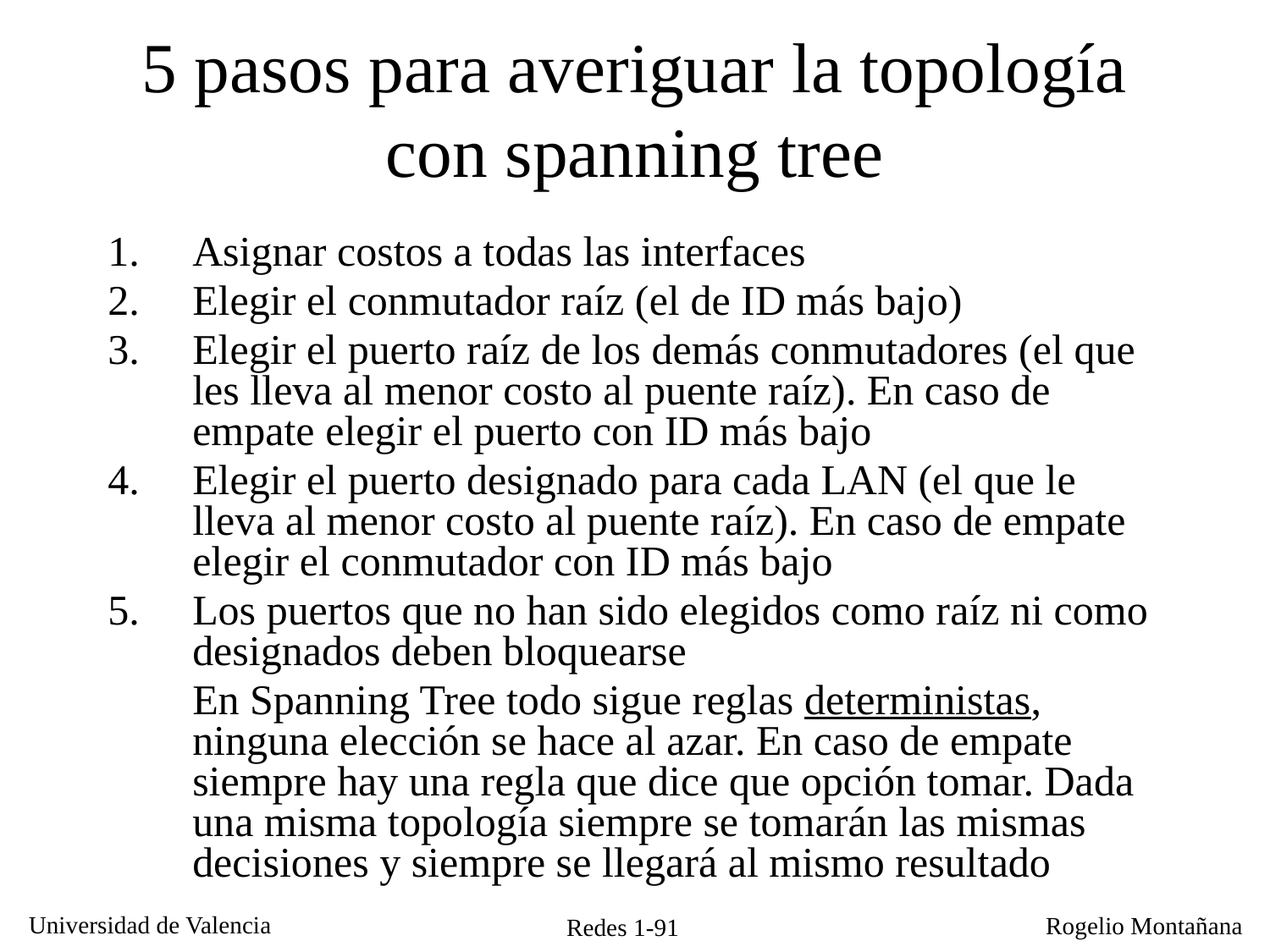

# 5 pasos para averiguar la topología con spanning tree
Asignar costos a todas las interfaces
Elegir el conmutador raíz (el de ID más bajo)
Elegir el puerto raíz de los demás conmutadores (el que les lleva al menor costo al puente raíz). En caso de empate elegir el puerto con ID más bajo
Elegir el puerto designado para cada LAN (el que le lleva al menor costo al puente raíz). En caso de empate elegir el conmutador con ID más bajo
Los puertos que no han sido elegidos como raíz ni como designados deben bloquearse
	En Spanning Tree todo sigue reglas deterministas, ninguna elección se hace al azar. En caso de empate siempre hay una regla que dice que opción tomar. Dada una misma topología siempre se tomarán las mismas decisiones y siempre se llegará al mismo resultado